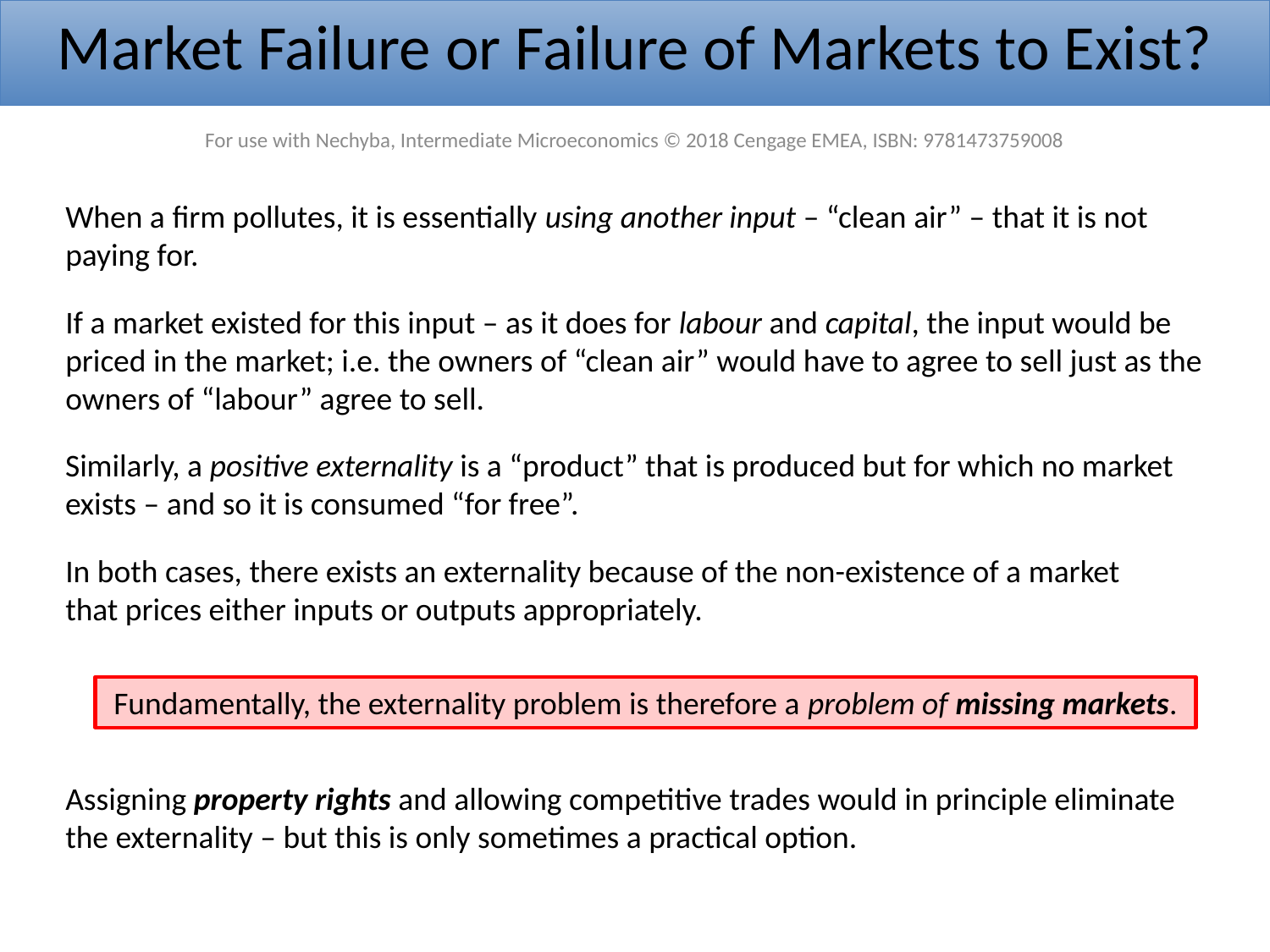

Market Failure or Failure of Markets to Exist?
For use with Nechyba, Intermediate Microeconomics © 2018 Cengage EMEA, ISBN: 9781473759008
When a firm pollutes, it is essentially using another input – “clean air” – that it is not paying for.
If a market existed for this input – as it does for labour and capital, the input would be priced in the market; i.e. the owners of “clean air” would have to agree to sell just as the owners of “labour” agree to sell.
Similarly, a positive externality is a “product” that is produced but for which no market exists – and so it is consumed “for free”.
In both cases, there exists an externality because of the non-existence of a market that prices either inputs or outputs appropriately.
Fundamentally, the externality problem is therefore a problem of missing markets.
Assigning property rights and allowing competitive trades would in principle eliminate the externality – but this is only sometimes a practical option.